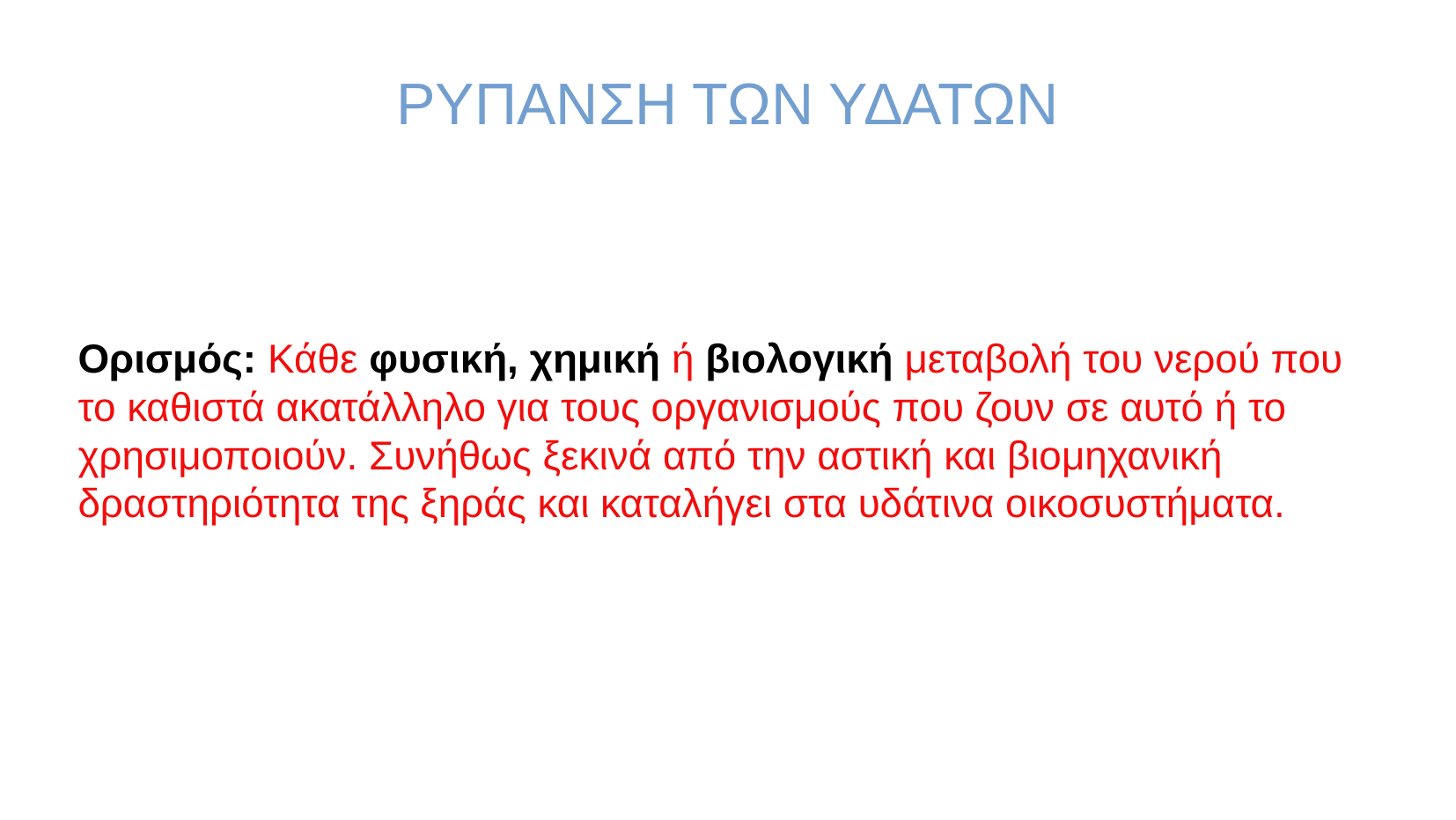

ΡΥΠΑΝΣΗ ΤΩΝ ΥΔΑΤΩΝ
Ορισμός: Κάθε φυσική, χημική ή βιολογική μεταβολή του νερού που το καθιστά ακατάλληλο για τους οργανισμούς που ζουν σε αυτό ή το χρησιμοποιούν. Συνήθως ξεκινά από την αστική και βιομηχανική δραστηριότητα της ξηράς και καταλήγει στα υδάτινα οικοσυστήματα.